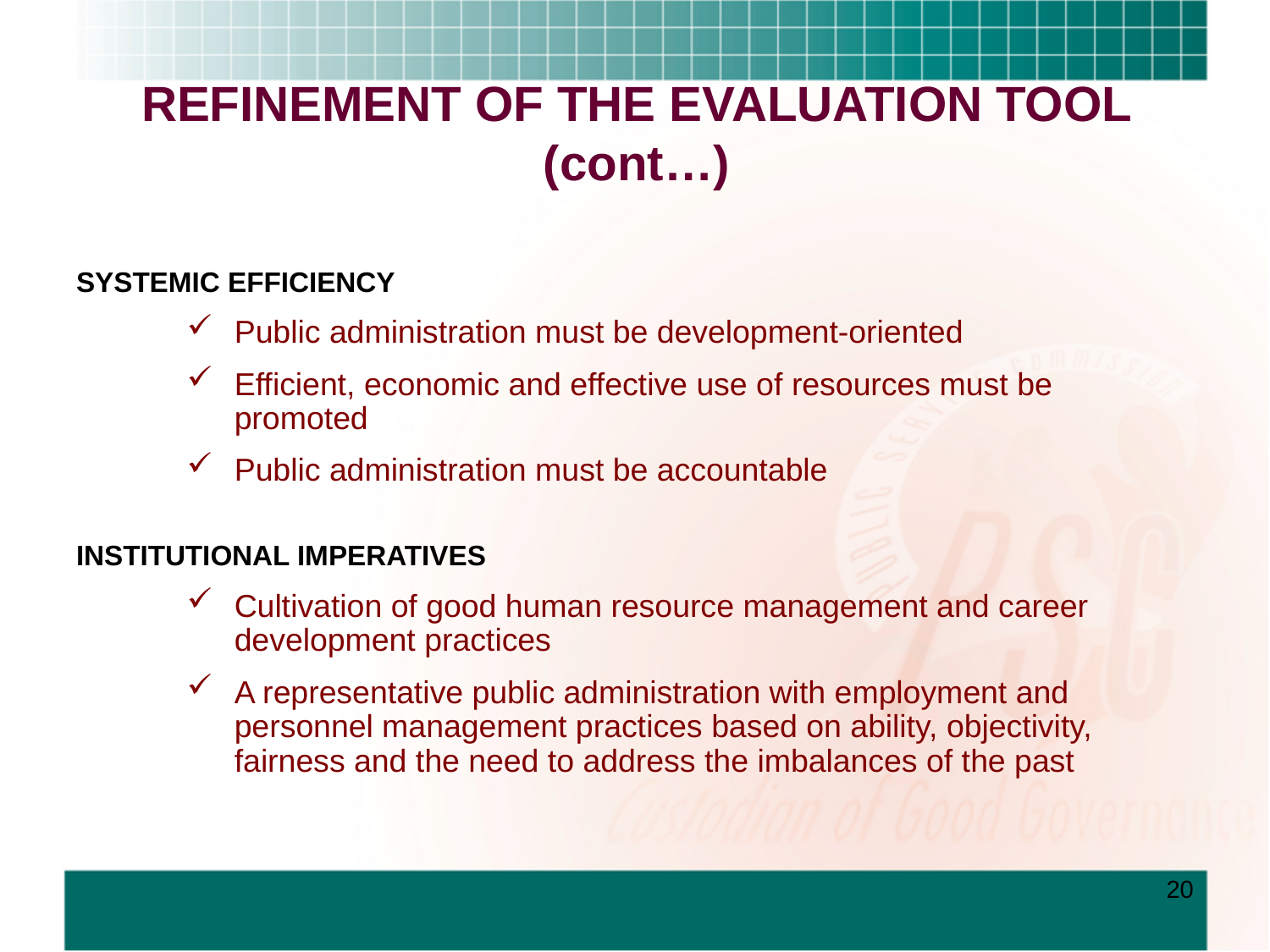

# REFINEMENT OF THE EVALUATION TOOL (cont…)

SYSTEMIC EFFICIENCY
Public administration must be development-oriented
Efficient, economic and effective use of resources must be promoted
Public administration must be accountable

INSTITUTIONAL IMPERATIVES
Cultivation of good human resource management and career development practices
A representative public administration with employment and personnel management practices based on ability, objectivity, fairness and the need to address the imbalances of the past

20